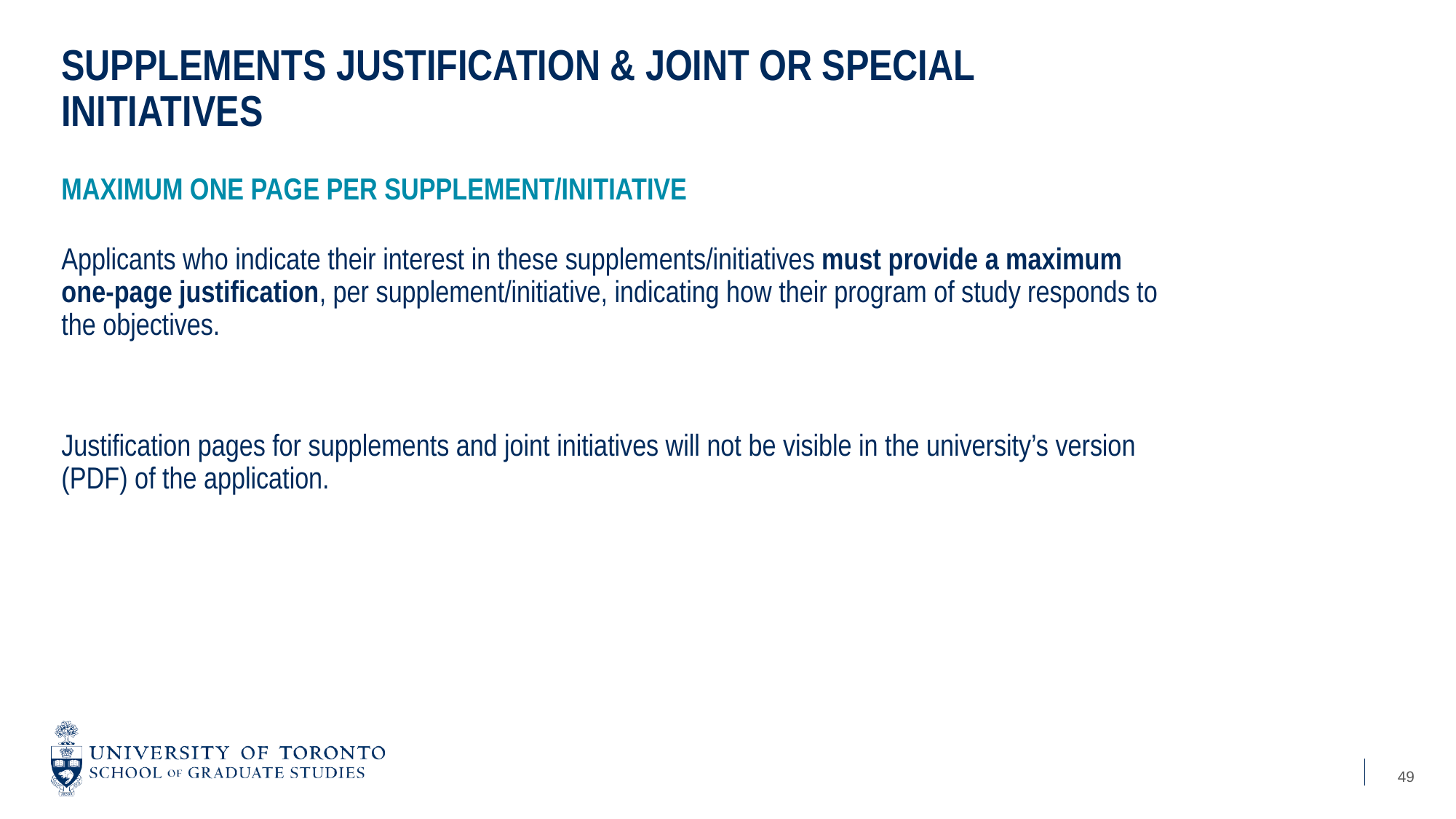

# Supplements Justification & Joint or special initiatives
maximum one page per supplement/initiative
Applicants who indicate their interest in these supplements/initiatives must provide a maximum one-page justification, per supplement/initiative, indicating how their program of study responds to the objectives.

Justification pages for supplements and joint initiatives will not be visible in the university’s version (PDF) of the application.
49